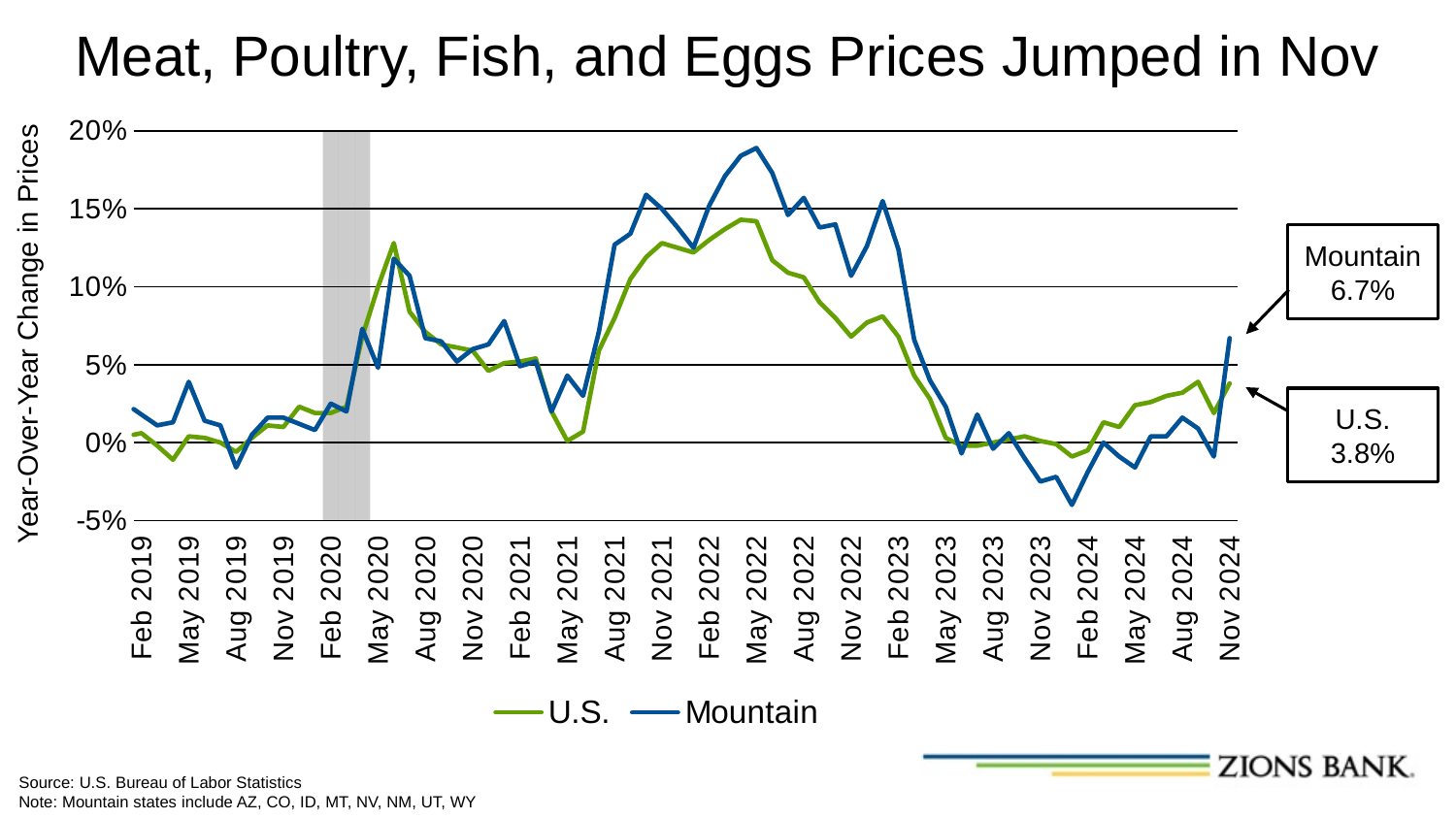

# Meat, Poultry, Fish, and Eggs Prices Jumped in Nov

### Chart

| Category | Series 1 | Series 2 | U.S. | Mountain |
|---|---|---|---|---|
| 43466 | None | None | 0.4 | 2.5 |
| 43497 | None | None | 0.6 | 1.8 |
| 43525 | None | None | -0.2 | 1.1 |
| 43556 | None | None | -1.1 | 1.3 |
| 43586 | None | None | 0.4 | 3.9 |
| 43617 | None | None | 0.3 | 1.4 |
| 43647 | None | None | 0.0 | 1.1 |
| 43678 | None | None | -0.6 | -1.6 |
| 43709 | None | None | 0.3 | 0.5 |
| 43739 | None | None | 1.1 | 1.6 |
| 43770 | None | None | 1.0 | 1.6 |
| 43800 | None | None | 2.3 | 1.2 |
| 43831 | None | None | 1.9 | 0.8 |
| 43862 | 20.0 | -25.0 | 1.9 | 2.5 |
| 43891 | 20.0 | -25.0 | 2.3 | 2.0 |
| 43922 | 20.0 | -25.0 | 6.8 | 7.3 |
| 43952 | None | None | 10.0 | 4.8 |
| 43983 | None | None | 12.8 | 11.8 |
| 44013 | None | None | 8.4 | 10.7 |
| 44044 | None | None | 7.1 | 6.7 |
| 44075 | None | None | 6.3 | 6.5 |
| 44105 | None | None | 6.1 | 5.2 |
| 44136 | None | None | 5.9 | 6.0 |
| 44166 | None | None | 4.6 | 6.3 |
| 44197 | None | None | 5.1 | 7.8 |
| 44228 | None | None | 5.2 | 4.9 |
| 44256 | None | None | 5.4 | 5.2 |
| 44287 | None | None | 2.0 | 2.0 |
| 44317 | None | None | 0.1 | 4.3 |
| 44348 | None | None | 0.7 | 3.0 |
| 44378 | None | None | 5.9 | 7.1 |
| 44409 | None | None | 8.0 | 12.7 |
| 44440 | None | None | 10.5 | 13.4 |
| 44470 | None | None | 11.9 | 15.9 |
| 44501 | None | None | 12.8 | 15.0 |
| 44531 | None | None | 12.5 | 13.8 |
| 44562 | None | None | 12.2 | 12.5 |
| 44593 | None | None | 13.0 | 15.2 |
| 44621 | None | None | 13.7 | 17.1 |
| 44652 | None | None | 14.3 | 18.4 |
| 44682 | None | None | 14.2 | 18.9 |
| 44713 | None | None | 11.7 | 17.3 |
| 44743 | None | None | 10.9 | 14.6 |
| 44774 | None | None | 10.6 | 15.7 |
| 44805 | None | None | 9.0 | 13.8 |
| 44835 | None | None | 8.0 | 14.0 |
| 44866 | None | None | 6.8 | 10.7 |
| 44896 | None | None | 7.7 | 12.6 |
| 44927 | None | None | 8.1 | 15.5 |
| 44958 | None | None | 6.8 | 12.4 |
| 44986 | None | None | 4.3 | 6.6 |
| 45017 | None | None | 2.8 | 4.0 |
| 45047 | None | None | 0.3 | 2.3 |
| 45078 | None | None | -0.2 | -0.7 |
| 45108 | None | None | -0.2 | 1.8 |
| 45139 | None | None | 0.0 | -0.4 |
| 45170 | None | None | 0.2 | 0.6 |
| 45200 | None | None | 0.4 | -1.0 |
| 45231 | None | None | 0.1 | -2.5 |
| 45261 | None | None | -0.1 | -2.2 |
| 45292 | None | None | -0.9 | -4.0 |
| 45323 | None | None | -0.5 | -1.9 |
| 45352 | None | None | 1.3 | 0.0 |
| 45383 | None | None | 1.0 | -0.9 |
| 45413 | None | None | 2.4 | -1.6 |
| 45444 | None | None | 2.6 | 0.4 |
| 45474 | None | None | 3.0 | 0.4 |
| 45505 | None | None | 3.2 | 1.6 |
| 45536 | None | None | 3.9 | 0.9 |
| 45566 | None | None | 1.9 | -0.9 |
| 45597 | None | None | 3.8 | 6.7 |
|  | None | None | None | None |
|  | None | None | None | None |
|  | None | None | None | None |
|  | None | None | None | None |
|  | None | None | None | None |
|  | None | None | None | None |
|  | None | None | None | None |
|  | None | None | None | None |
|  | None | None | None | None |
|  | None | None | None | None |
|  | None | None | None | None |
|  | None | None | None | None |
|  | None | None | None | None |
Mountain
6.7%
Year-Over-Year Change in Prices
U.S.
3.8%
Source: U.S. Bureau of Labor Statistics
Note: Mountain states include AZ, CO, ID, MT, NV, NM, UT, WY